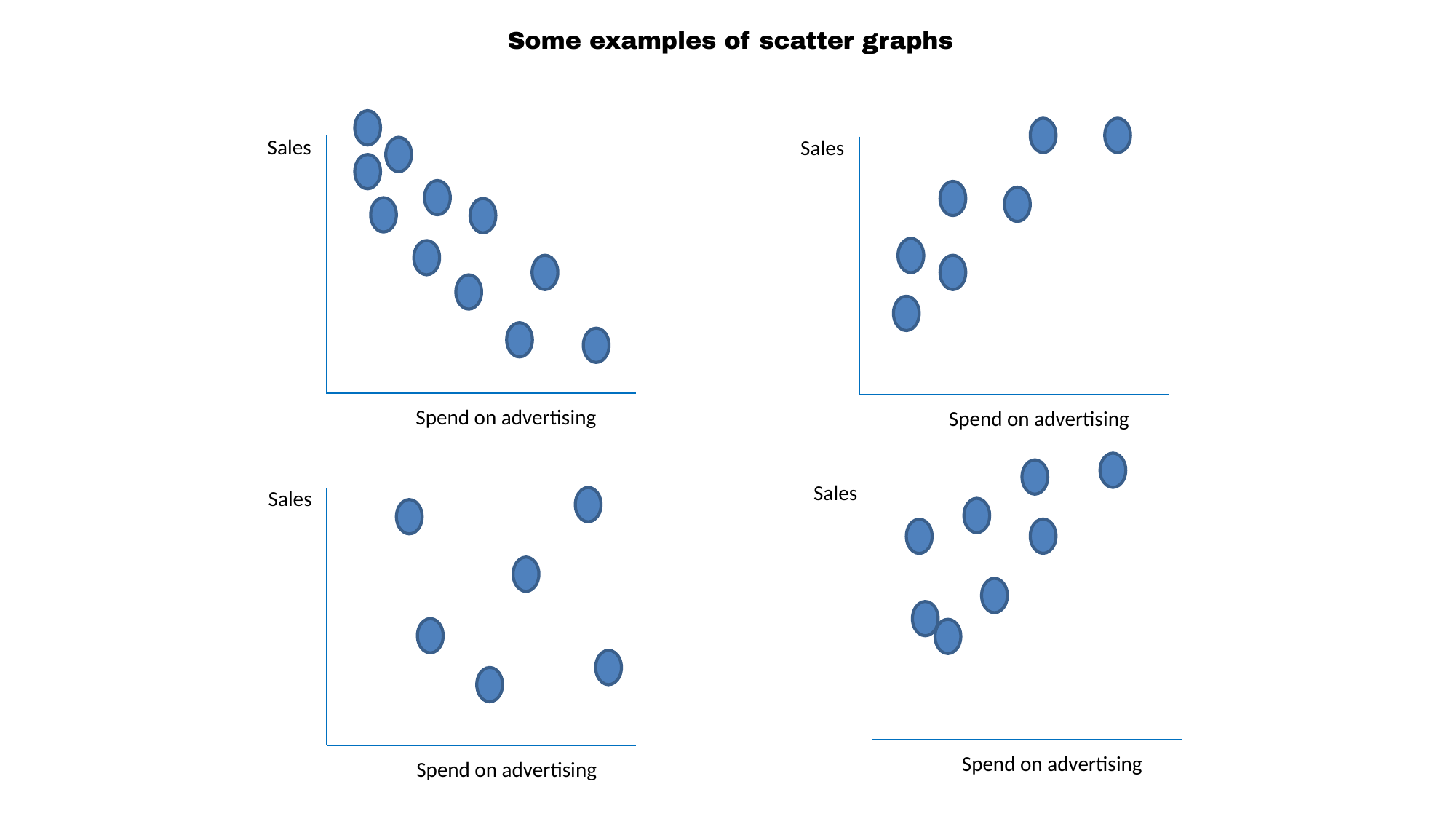

# Some examples of scatter graphs

Sales
Spend on advertising
Sales
Spend on advertising

Sales
Spend on advertising
Sales
Spend on advertising